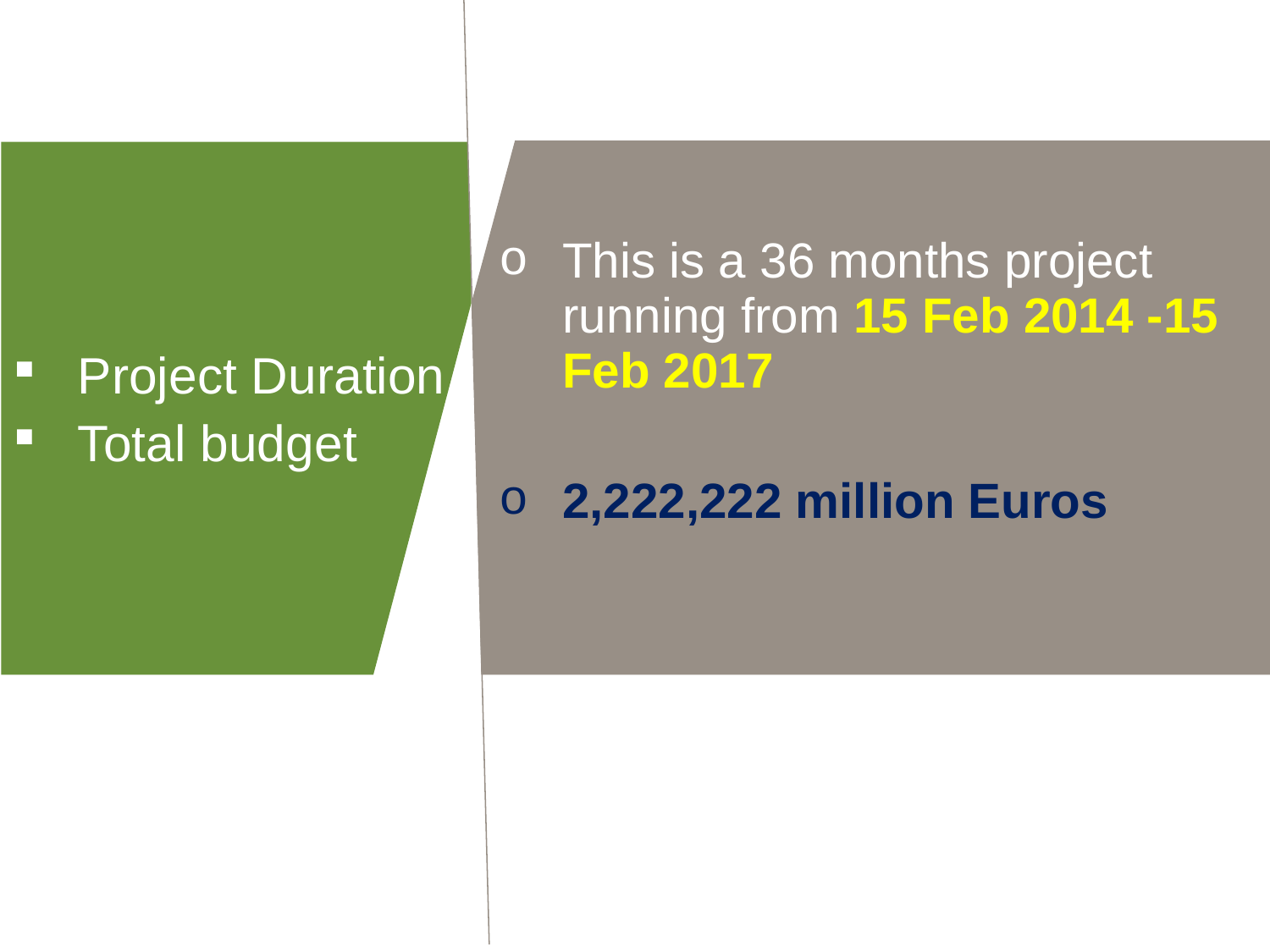

Project Duration
Total budget
This is a 36 months project running from 15 Feb 2014 -15 Feb 2017

2,222,222 million Euros